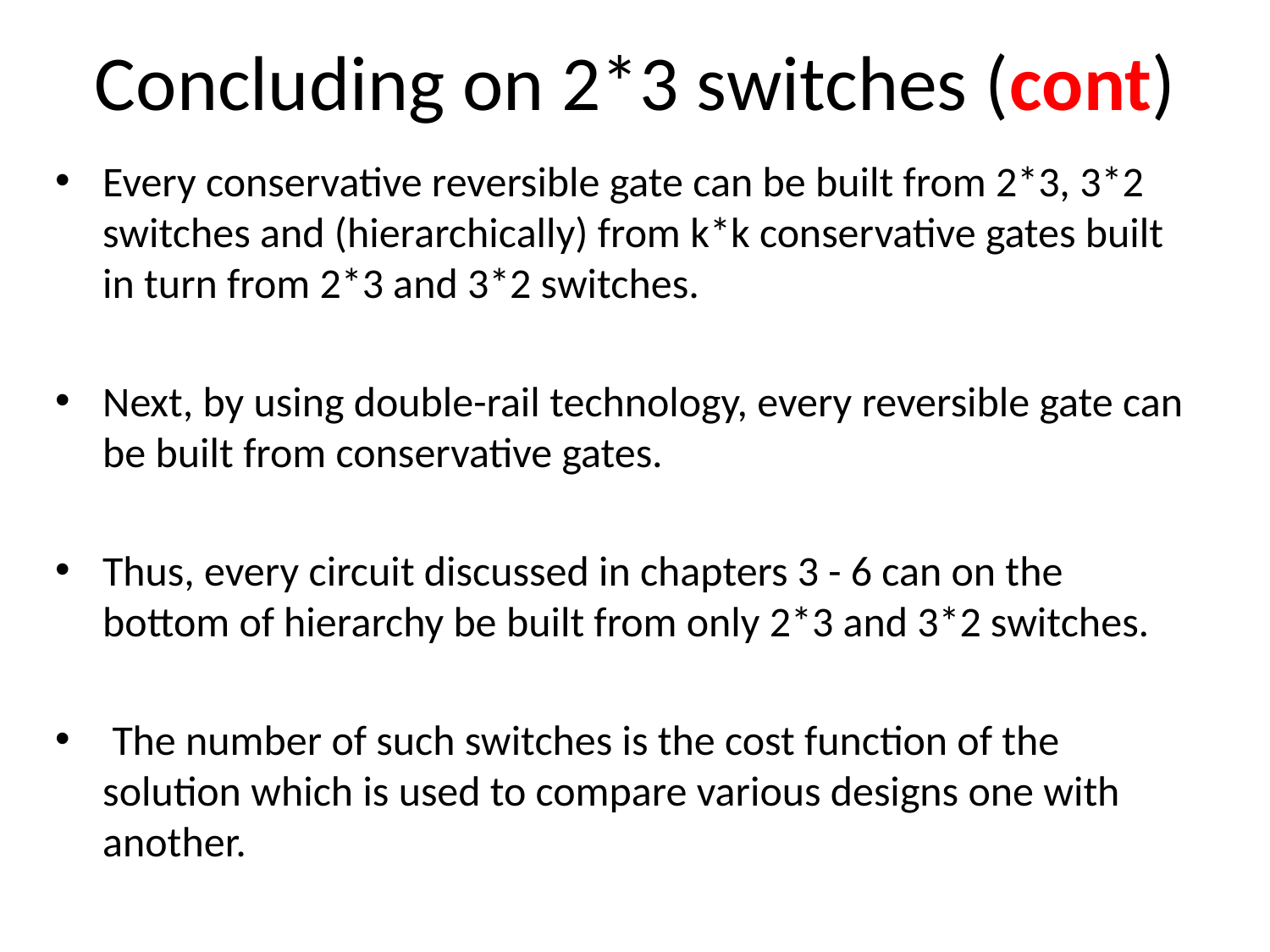

# Concluding on 2*3 switches (cont)
Every conservative reversible gate can be built from 2*3, 3*2 switches and (hierarchically) from k*k conservative gates built in turn from 2*3 and 3*2 switches.

Next, by using double-rail technology, every reversible gate can be built from conservative gates.

Thus, every circuit discussed in chapters 3 - 6 can on the bottom of hierarchy be built from only 2*3 and 3*2 switches.

 The number of such switches is the cost function of the solution which is used to compare various designs one with another.